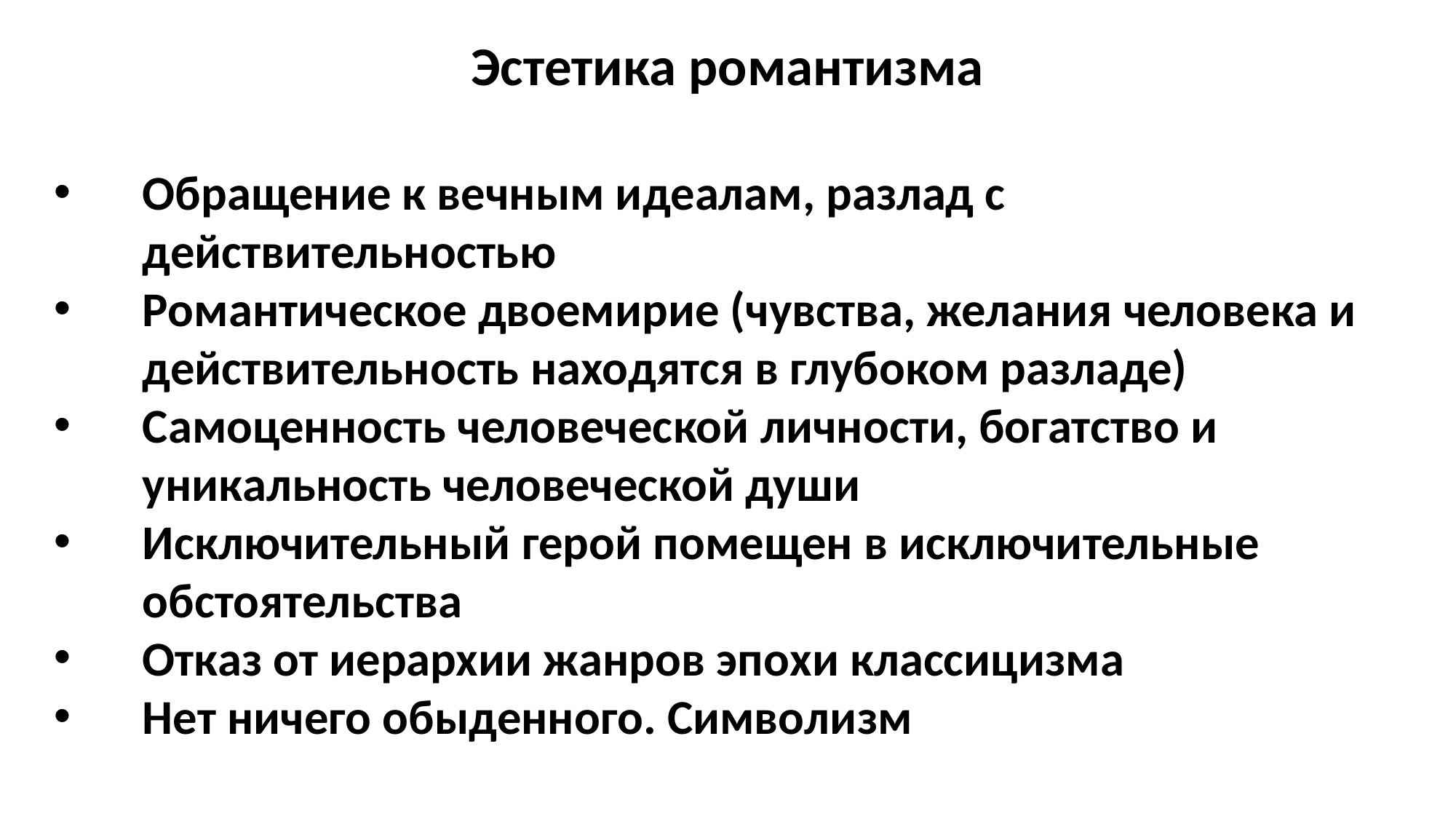

Эстетика романтизма

Обращение к вечным идеалам, разлад с действительностью
Романтическое двоемирие (чувства, желания человека и действительность находятся в глубоком разладе)
Самоценность человеческой личности, богатство и уникальность человеческой души
Исключительный герой помещен в исключительные обстоятельства
Отказ от иерархии жанров эпохи классицизма
Нет ничего обыденного. Символизм